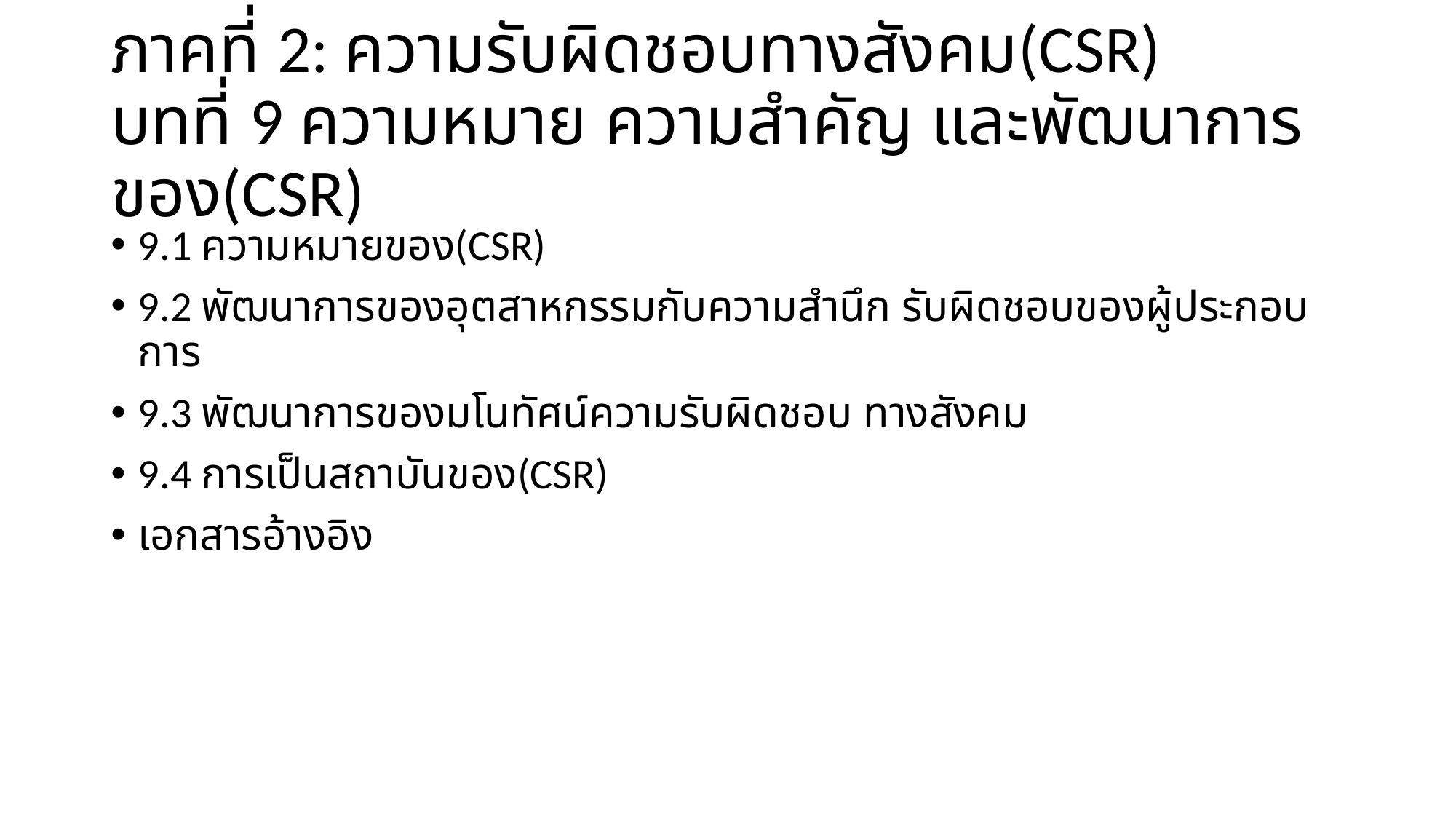

# ภาคที่ 2: ความรับผิดชอบทางสังคม(CSR) บทที่ 9 ความหมาย ความสำคัญ และพัฒนาการของ(CSR)
9.1 ความหมายของ(CSR)
9.2 พัฒนาการของอุตสาหกรรมกับความสำนึก รับผิดชอบของผู้ประกอบการ
9.3 พัฒนาการของมโนทัศน์ความรับผิดชอบ ทางสังคม
9.4 การเป็นสถาบันของ(CSR)
เอกสารอ้างอิง